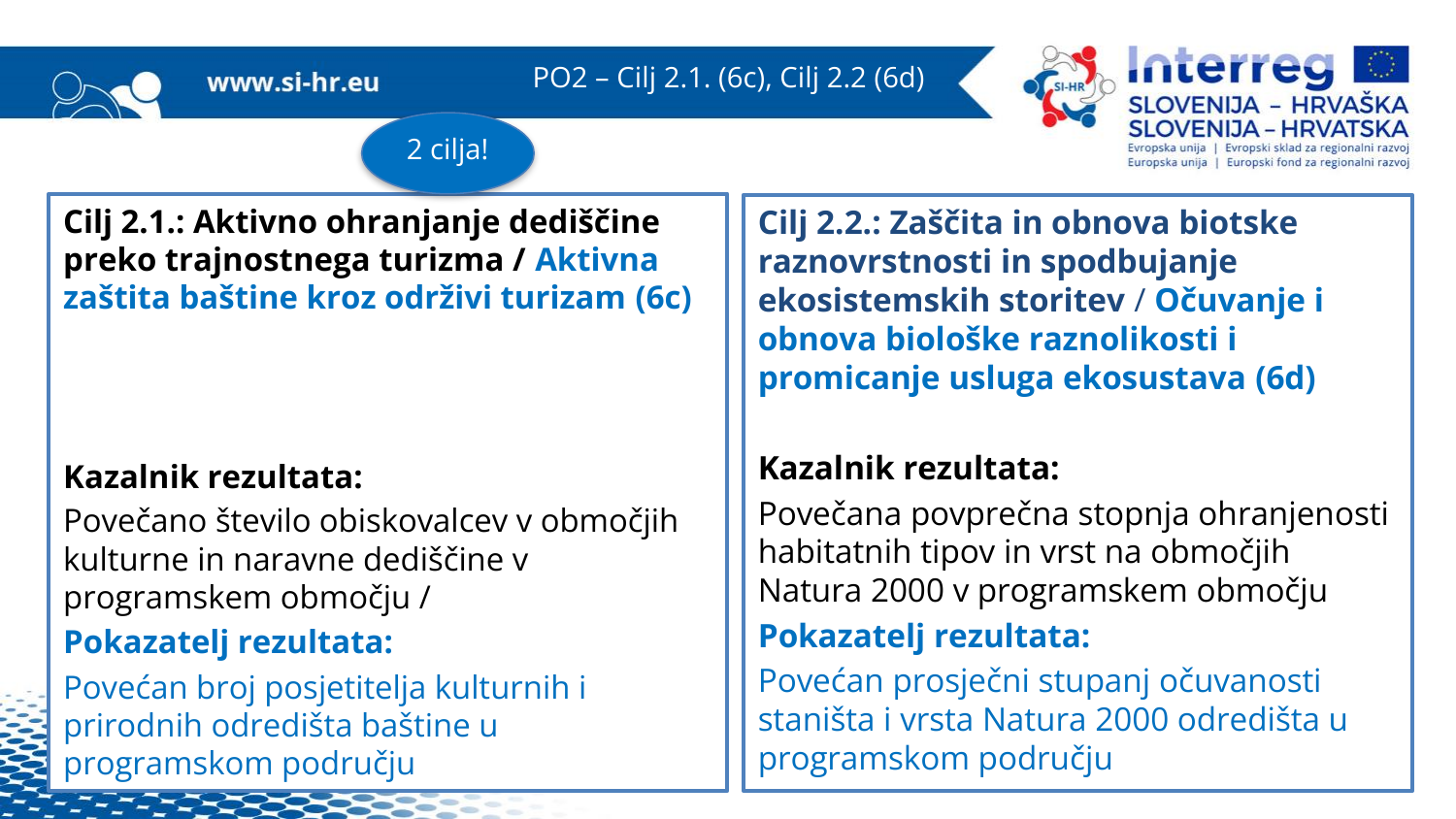

PO2 – Cilj 2.1. (6c), Cilj 2.2 (6d)
2 cilja!

Cilj 2.1.: Aktivno ohranjanje dediščine preko trajnostnega turizma / Aktivna zaštita baštine kroz održivi turizam (6c)

Kazalnik rezultata:
Povečano število obiskovalcev v območjih kulturne in naravne dediščine v programskem območju /
Pokazatelj rezultata:
Povećan broj posjetitelja kulturnih i prirodnih odredišta baštine u programskom području

Cilj 2.2.: Zaščita in obnova biotske raznovrstnosti in spodbujanje ekosistemskih storitev / Očuvanje i obnova biološke raznolikosti i promicanje usluga ekosustava (6d)

Kazalnik rezultata:
Povečana povprečna stopnja ohranjenosti habitatnih tipov in vrst na območjih Natura 2000 v programskem območju
Pokazatelj rezultata:
Povećan prosječni stupanj očuvanosti staništa i vrsta Natura 2000 odredišta u programskom području

11
11